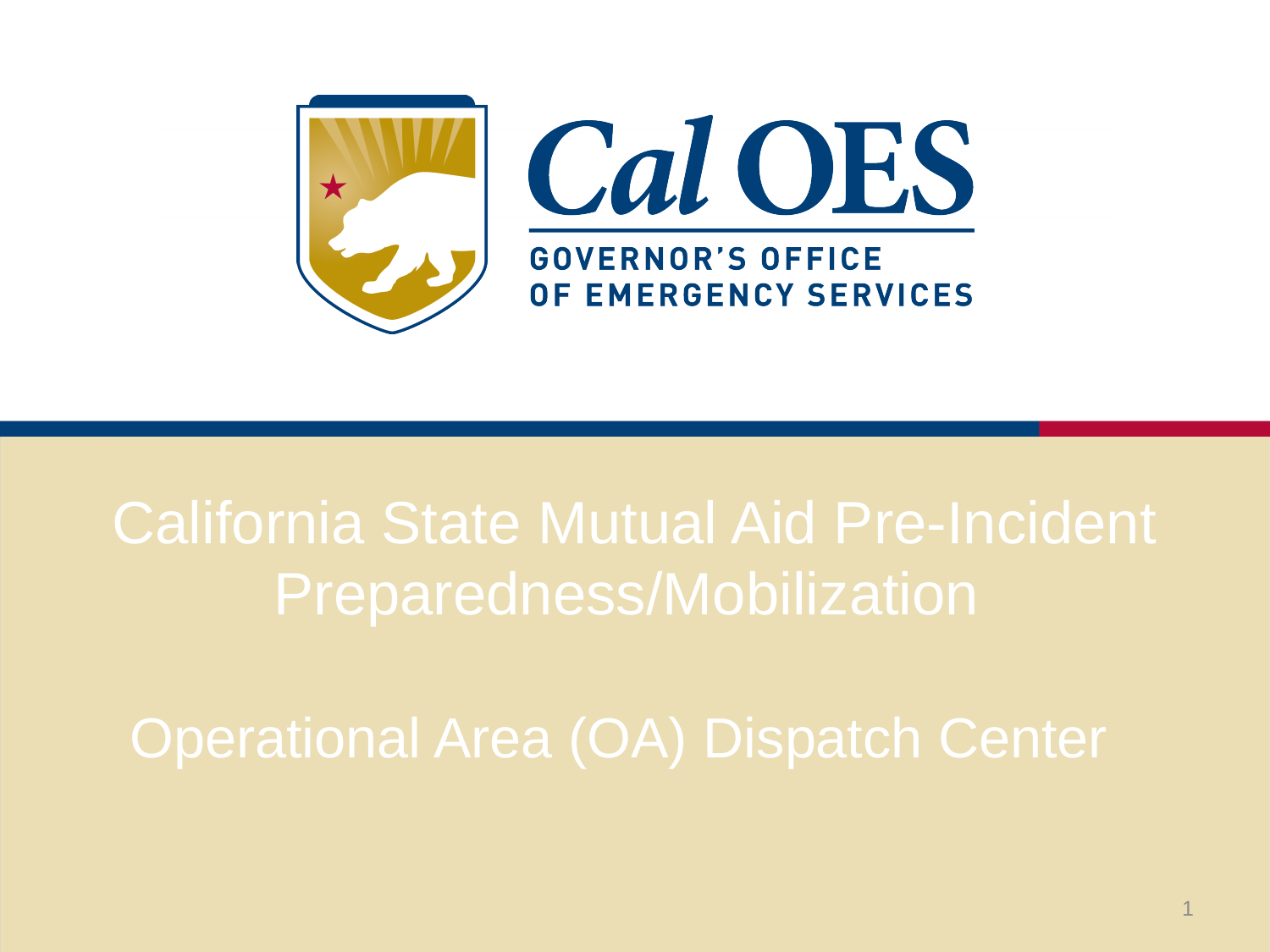

# California State Mutual Aid Pre-Incident Preparedness/Mobilization
Operational Area (OA) Dispatch Center
1